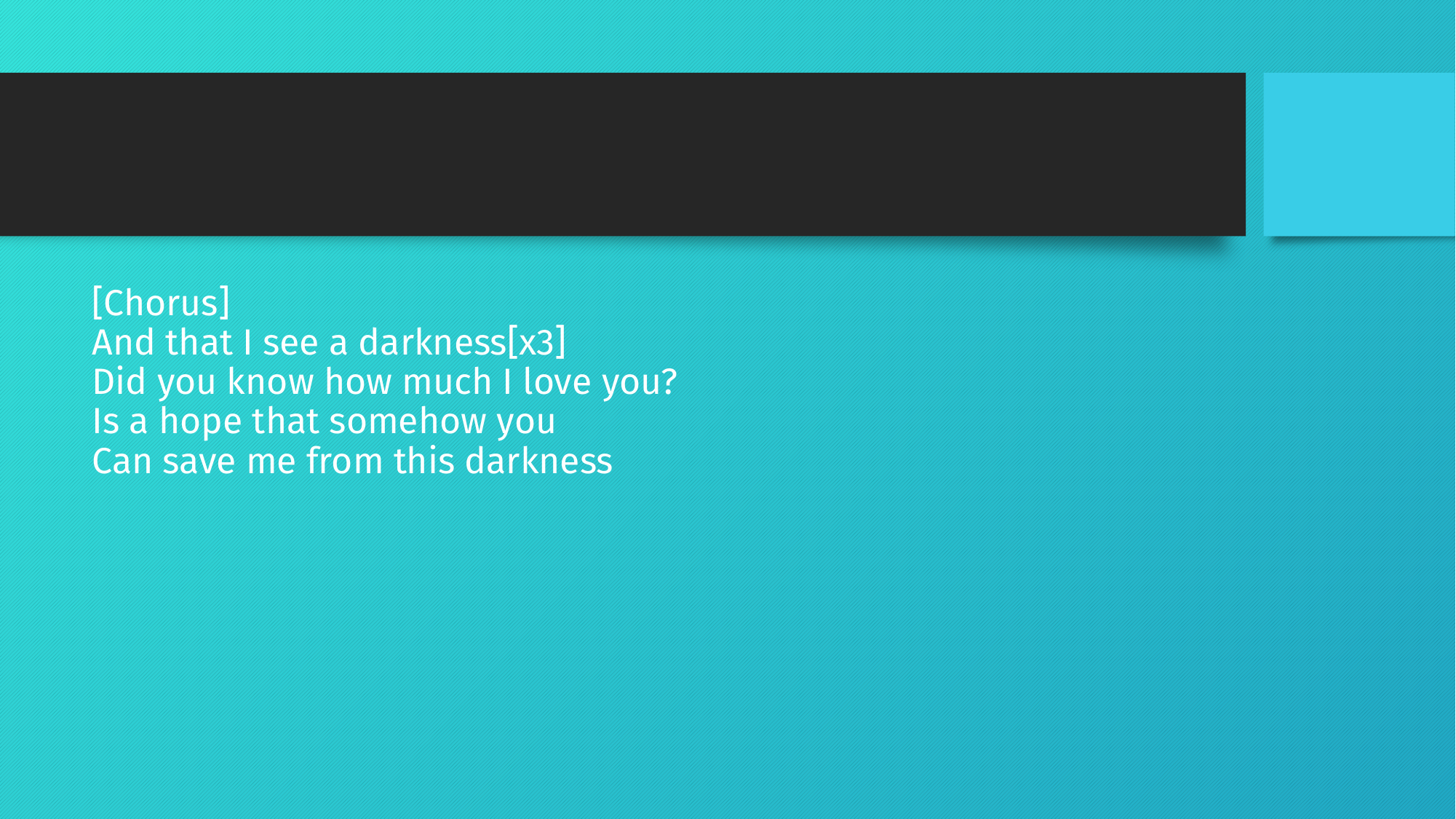

#
[Chorus]
And that I see a darkness[x3]
Did you know how much I love you?
Is a hope that somehow you
Can save me from this darkness